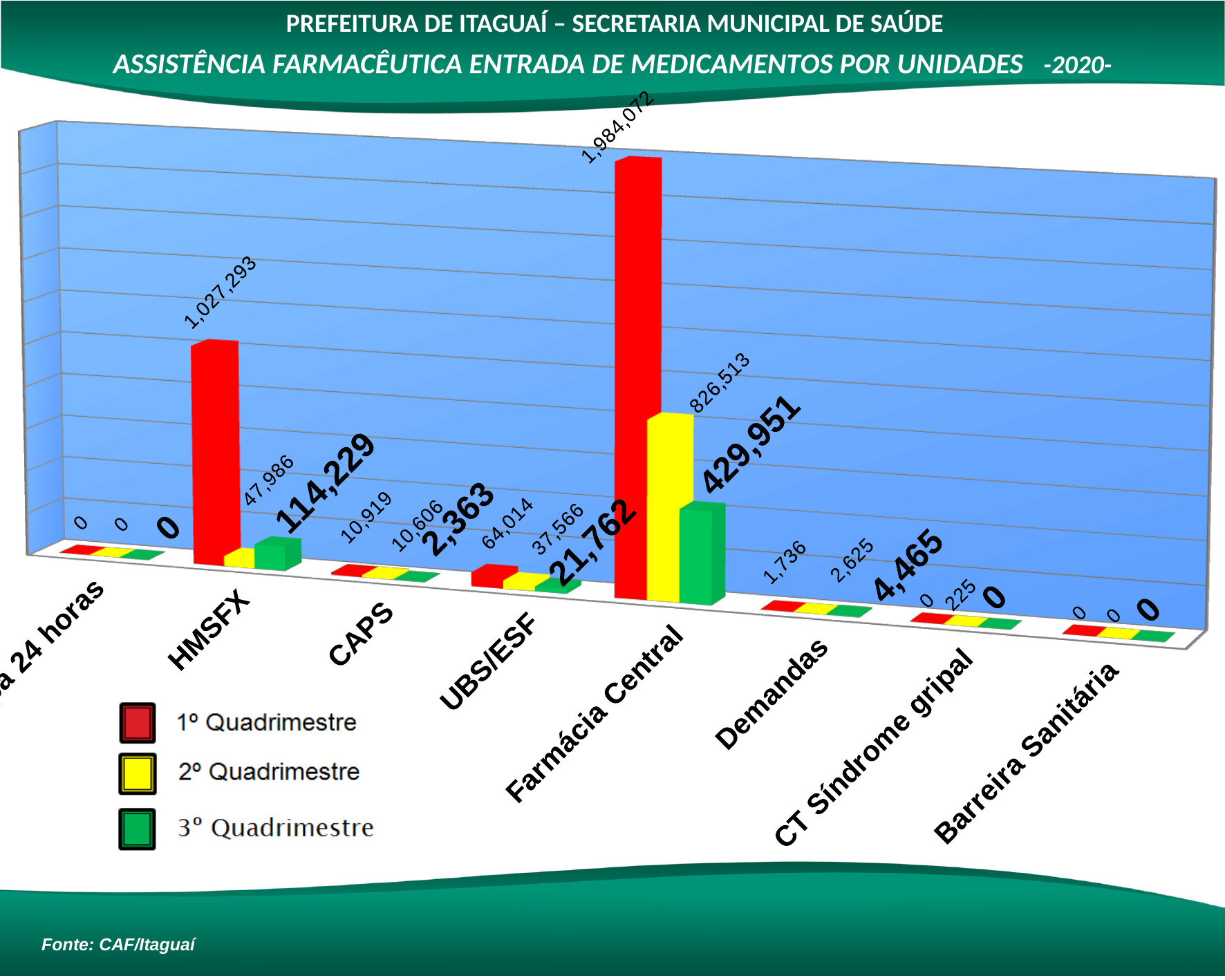

PREFEITURA DE ITAGUAÍ – SECRETARIA MUNICIPAL DE SAÚDE
ASSISTÊNCIA FARMACÊUTICA ENTRADA DE MEDICAMENTOS POR UNIDADES   -2020-

[unsupported chart]

7
8
9
1
2
4
5
6
3
Fonte: CAF/Itaguaí